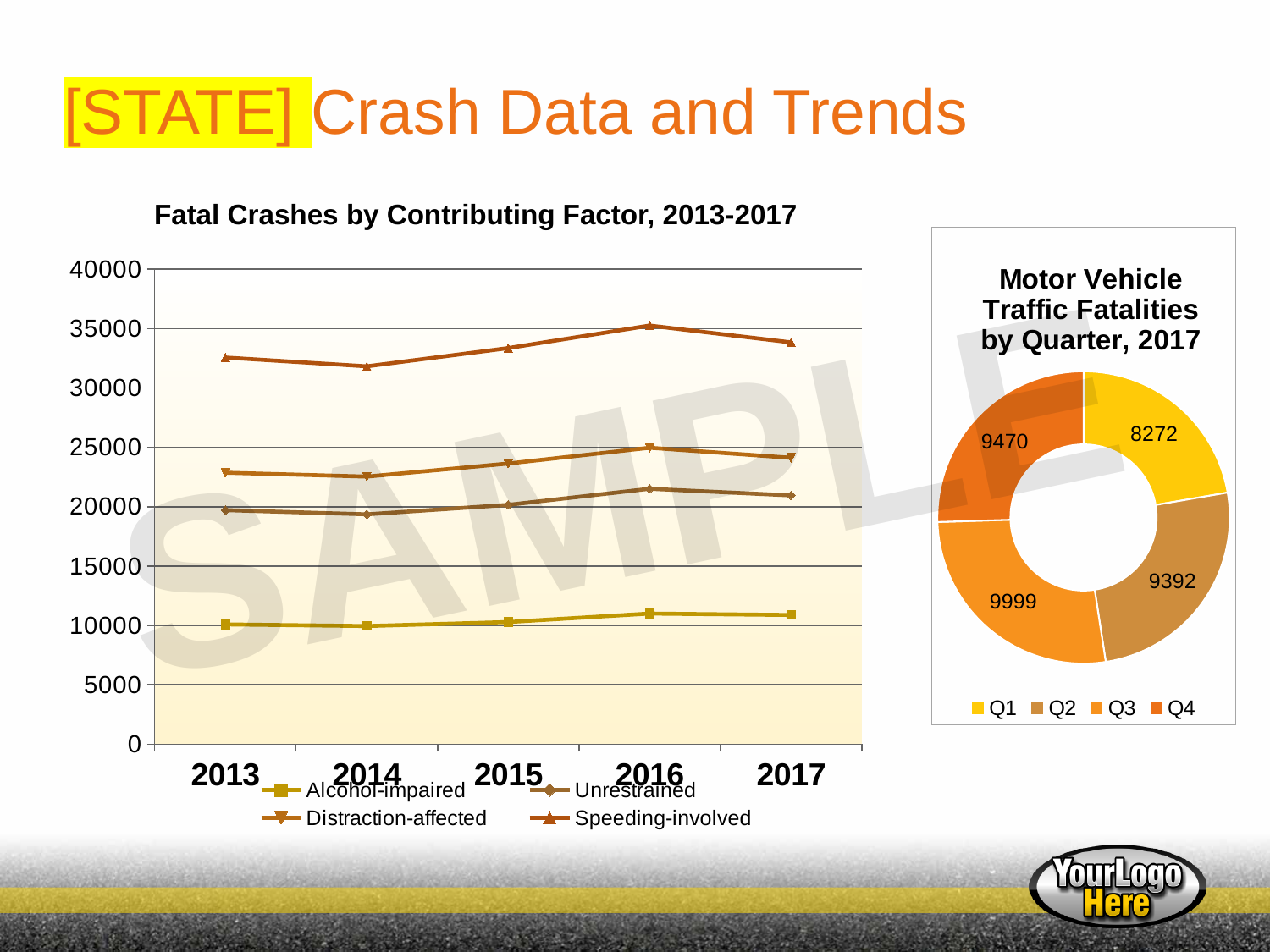

# [STATE] Crash Data and Trends
Fatal Crashes by Contributing Factor, 2013-2017

### Chart: Motor Vehicle Traffic Fatalities by Quarter, 2017

| Category | Motor Vehicle Traffic Fatalities by Quarter, 2017 |
|---|---|
| Q1 | 8272.0 |
| Q2 | 9392.0 |
| Q3 | 9999.0 |
| Q4 | 9470.0 |

### Chart

| Category | Alcohol-impaired | Unrestrained | Distraction-affected | Speeding-involved |
|---|---|---|---|---|
| 2013 | 10084.0 | 9622.0 | 3154.0 | 9696.0 |
| 2014 | 9943.0 | 9410.0 | 3179.0 | 9283.0 |
| 2015 | 10280.0 | 9874.0 | 3477.0 | 9723.0 |
| 2016 | 10996.0 | 10514.0 | 3450.0 | 10291.0 |
| 2017 | 10874.0 | 10076.0 | 3166.0 | 9717.0 |
SAMPLE